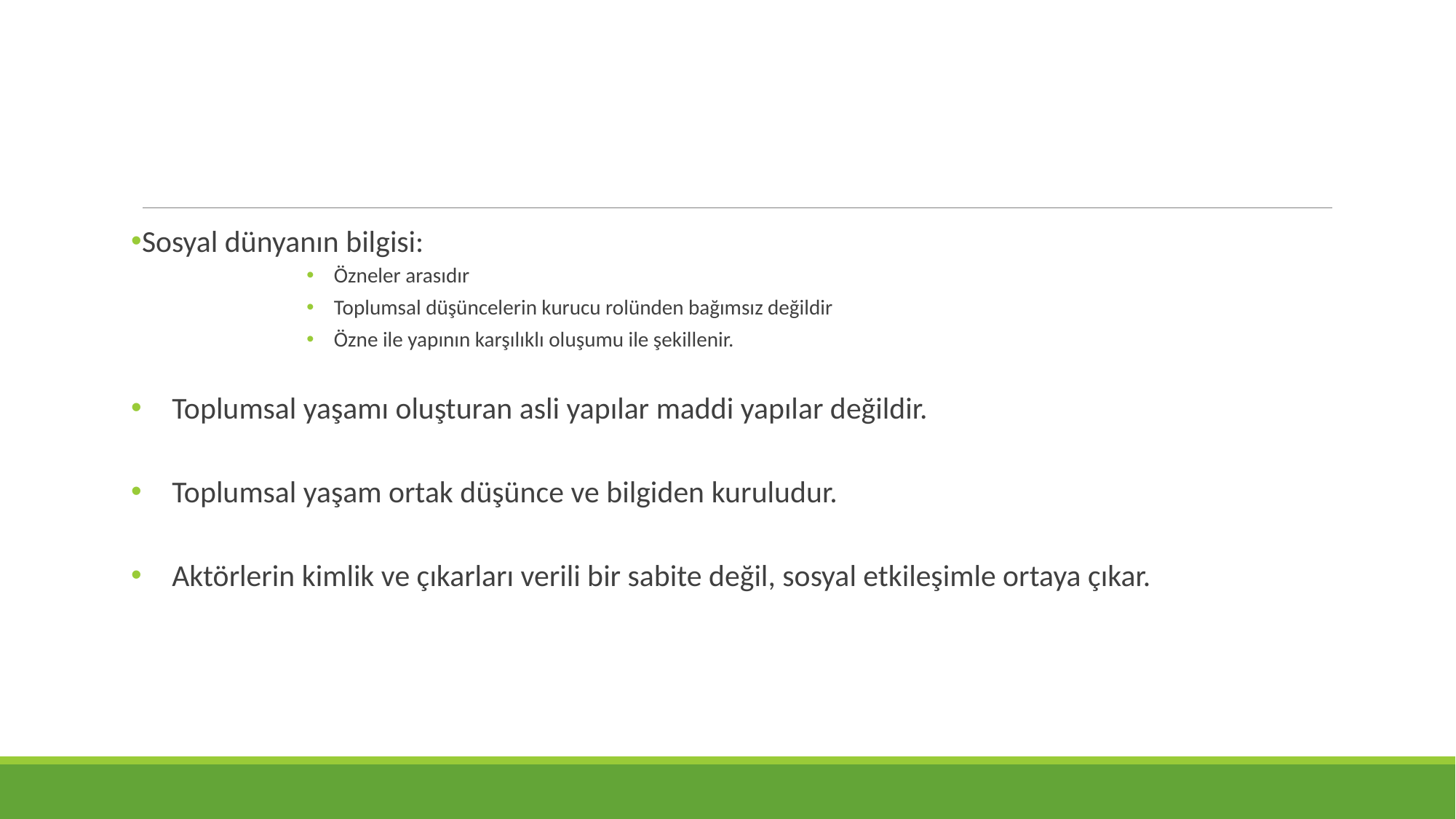

Sosyal dünyanın bilgisi:
Özneler arasıdır
Toplumsal düşüncelerin kurucu rolünden bağımsız değildir
Özne ile yapının karşılıklı oluşumu ile şekillenir.

Toplumsal yaşamı oluşturan asli yapılar maddi yapılar değildir.

Toplumsal yaşam ortak düşünce ve bilgiden kuruludur.

Aktörlerin kimlik ve çıkarları verili bir sabite değil, sosyal etkileşimle ortaya çıkar.